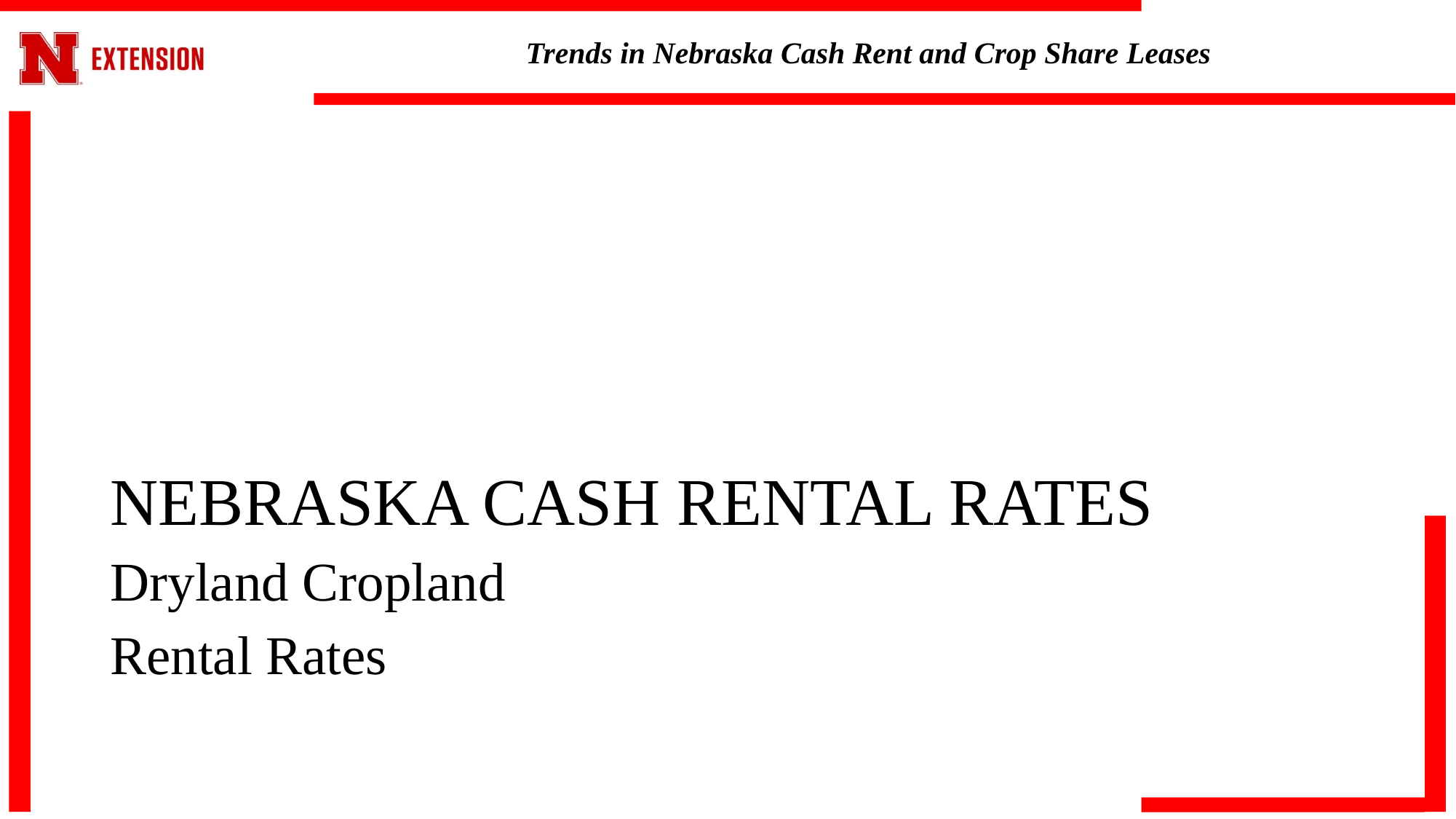

# NEBRASKA CASH RENTAL RATES
Dryland Cropland
Rental Rates